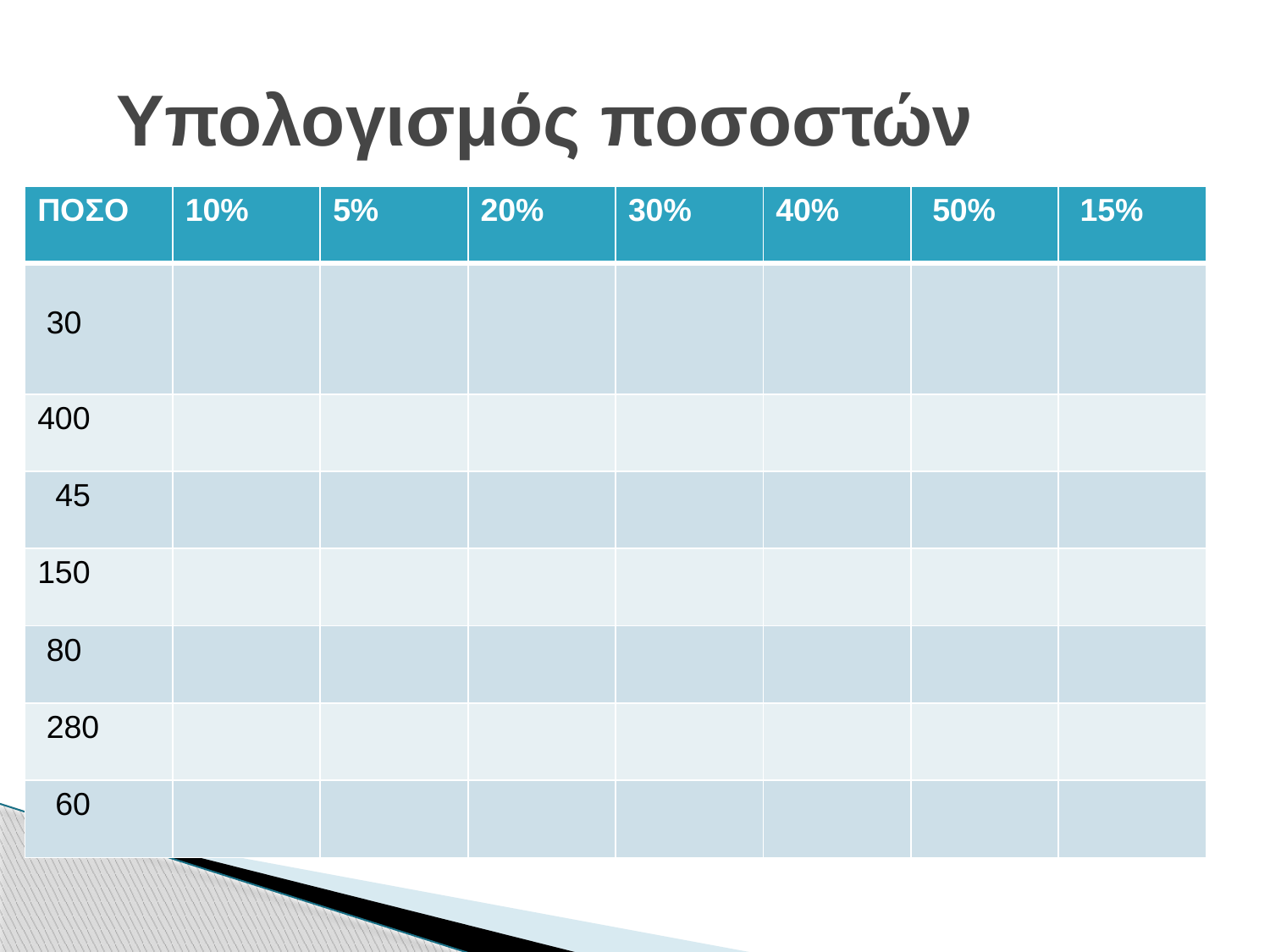

# Υπολογισμός ποσοστών
| ΠΟΣΟ | 10% | 5% | 20% | 30% | 40% | 50% | 15% |
| --- | --- | --- | --- | --- | --- | --- | --- |
| 30 |  |  |  |  |  |  |  |
| 400 |  |  |  |  |  |  |  |
| 45 |  |  |  |  |  |  |  |
| 150 |  |  |  |  |  |  |  |
| 80 |  |  |  |  |  |  |  |
| 280 |  |  |  |  |  |  |  |
| 60 |  |  |  |  |  |  |  |